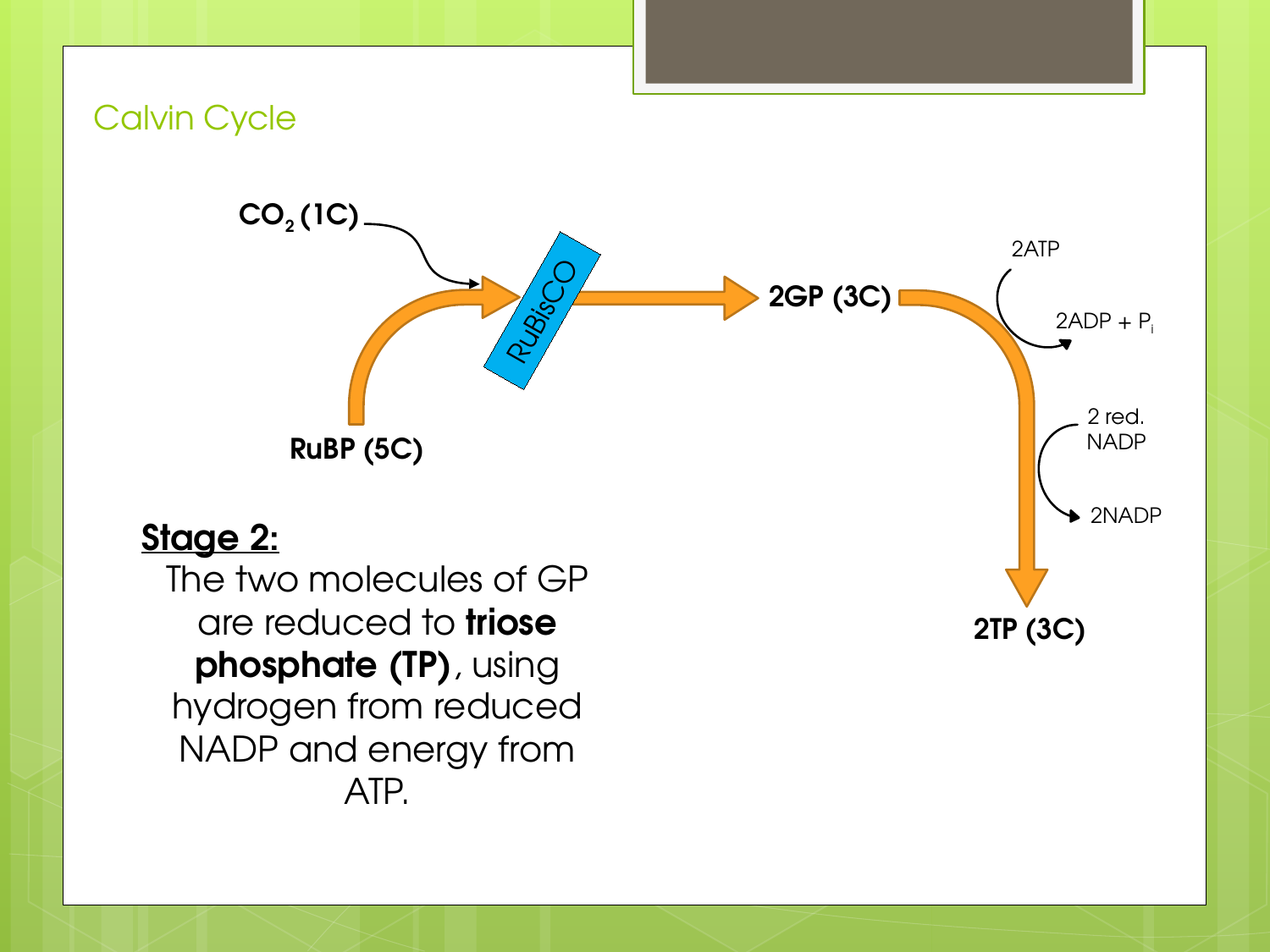

# Calvin Cycle
CO2 (1C)
2ATP

2GP (3C)

RuBisCO
2ADP + Pi

2 red.
NADP
RuBP (5C)

2NADP
Stage 2:
The two molecules of GP are reduced to triose phosphate (TP), using hydrogen from reduced NADP and energy from ATP.
2TP (3C)